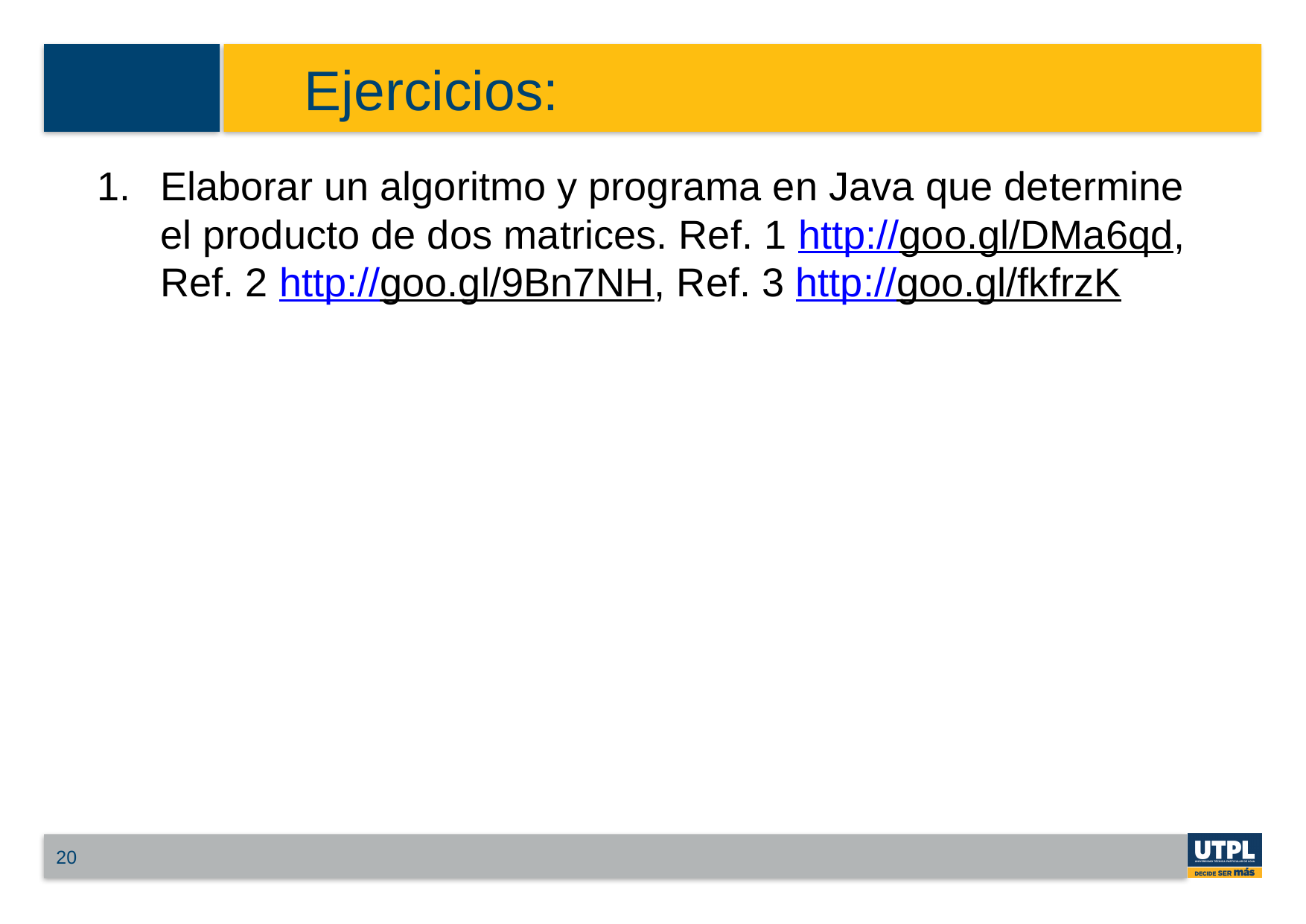

# Ejercicios:
Elaborar un algoritmo y programa en Java que determine el producto de dos matrices. Ref. 1 http://goo.gl/DMa6qd, Ref. 2 http://goo.gl/9Bn7NH, Ref. 3 http://goo.gl/fkfrzK

20